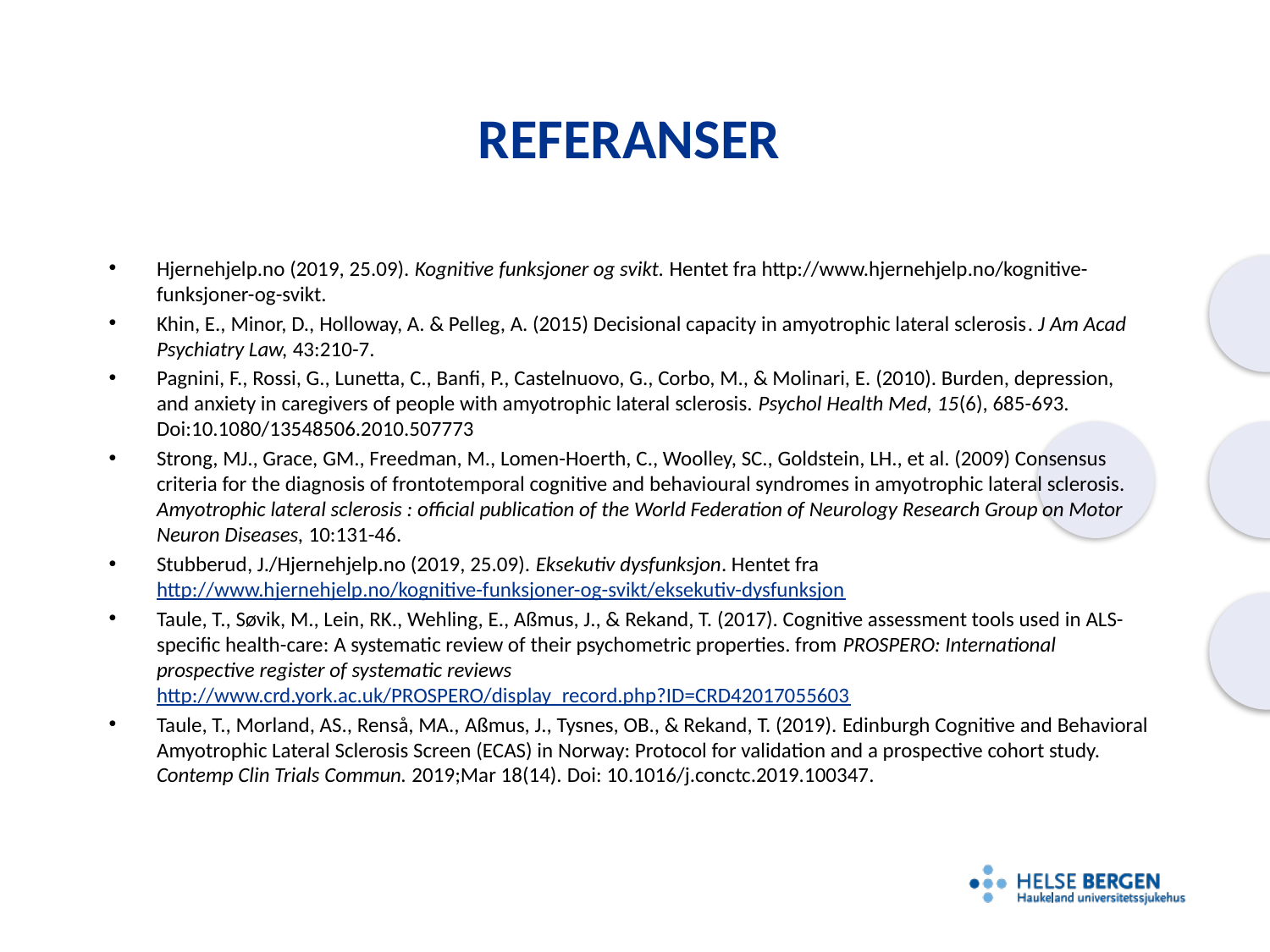

# Referanser
Hjernehjelp.no (2019, 25.09). Kognitive funksjoner og svikt. Hentet fra http://www.hjernehjelp.no/kognitive-funksjoner-og-svikt.
Khin, E., Minor, D., Holloway, A. & Pelleg, A. (2015) Decisional capacity in amyotrophic lateral sclerosis. J Am Acad Psychiatry Law, 43:210-7.
Pagnini, F., Rossi, G., Lunetta, C., Banfi, P., Castelnuovo, G., Corbo, M., & Molinari, E. (2010). Burden, depression, and anxiety in caregivers of people with amyotrophic lateral sclerosis. Psychol Health Med, 15(6), 685-693. Doi:10.1080/13548506.2010.507773
Strong, MJ., Grace, GM., Freedman, M., Lomen-Hoerth, C., Woolley, SC., Goldstein, LH., et al. (2009) Consensus criteria for the diagnosis of frontotemporal cognitive and behavioural syndromes in amyotrophic lateral sclerosis. Amyotrophic lateral sclerosis : official publication of the World Federation of Neurology Research Group on Motor Neuron Diseases, 10:131-46.
Stubberud, J./Hjernehjelp.no (2019, 25.09). Eksekutiv dysfunksjon. Hentet fra http://www.hjernehjelp.no/kognitive-funksjoner-og-svikt/eksekutiv-dysfunksjon
Taule, T., Søvik, M., Lein, RK., Wehling, E., Aßmus, J., & Rekand, T. (2017). Cognitive assessment tools used in ALS-specific health-care: A systematic review of their psychometric properties. from PROSPERO: International prospective register of systematic reviews http://www.crd.york.ac.uk/PROSPERO/display_record.php?ID=CRD42017055603
Taule, T., Morland, AS., Renså, MA., Aßmus, J., Tysnes, OB., & Rekand, T. (2019). Edinburgh Cognitive and Behavioral Amyotrophic Lateral Sclerosis Screen (ECAS) in Norway: Protocol for validation and a prospective cohort study. Contemp Clin Trials Commun. 2019;Mar 18(14). Doi: 10.1016/j.conctc.2019.100347.